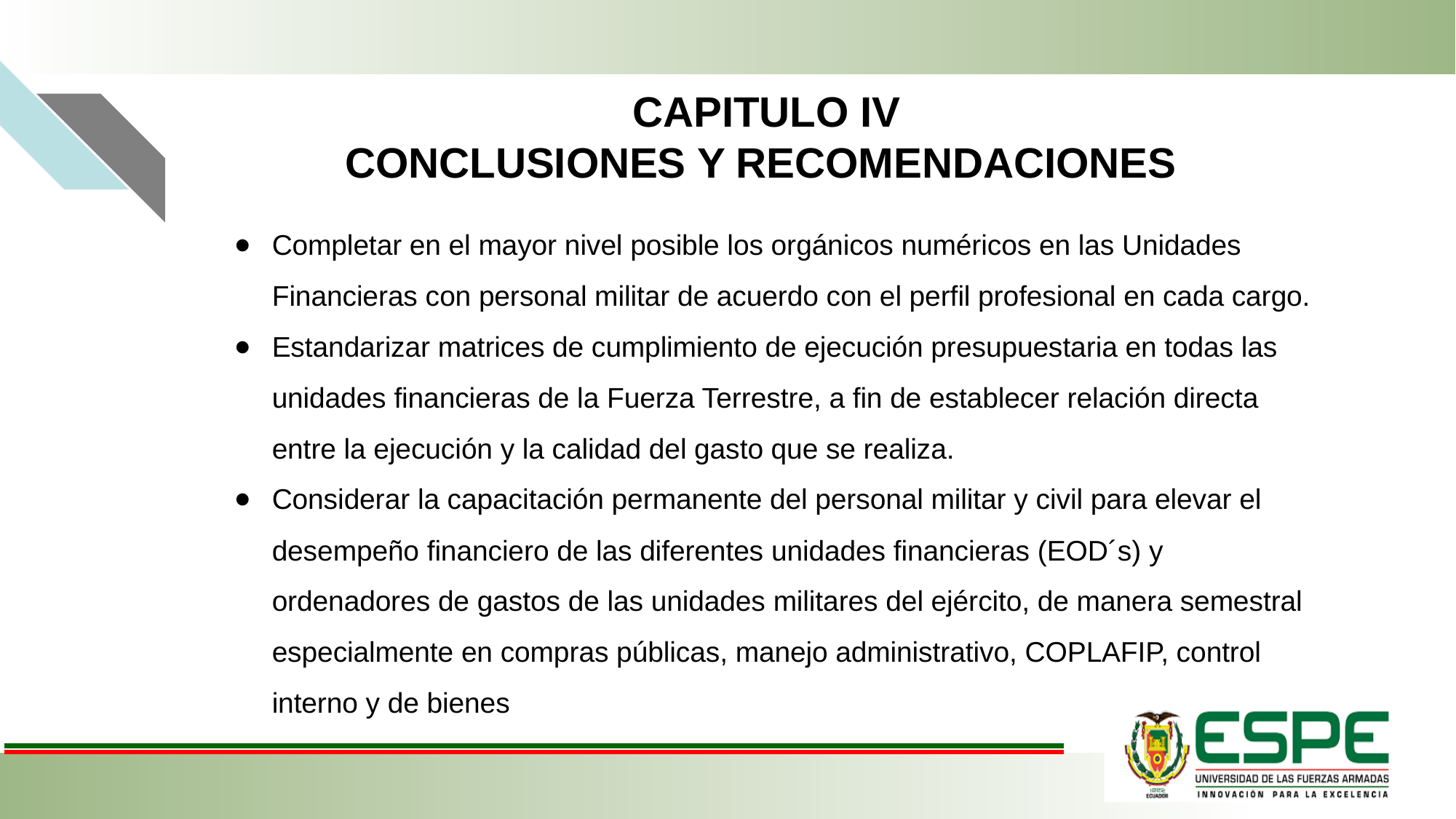

# CAPITULO IV CONCLUSIONES Y RECOMENDACIONES
Completar en el mayor nivel posible los orgánicos numéricos en las Unidades Financieras con personal militar de acuerdo con el perfil profesional en cada cargo.
Estandarizar matrices de cumplimiento de ejecución presupuestaria en todas las unidades financieras de la Fuerza Terrestre, a fin de establecer relación directa entre la ejecución y la calidad del gasto que se realiza.
Considerar la capacitación permanente del personal militar y civil para elevar el desempeño financiero de las diferentes unidades financieras (EOD´s) y ordenadores de gastos de las unidades militares del ejército, de manera semestral especialmente en compras públicas, manejo administrativo, COPLAFIP, control interno y de bienes